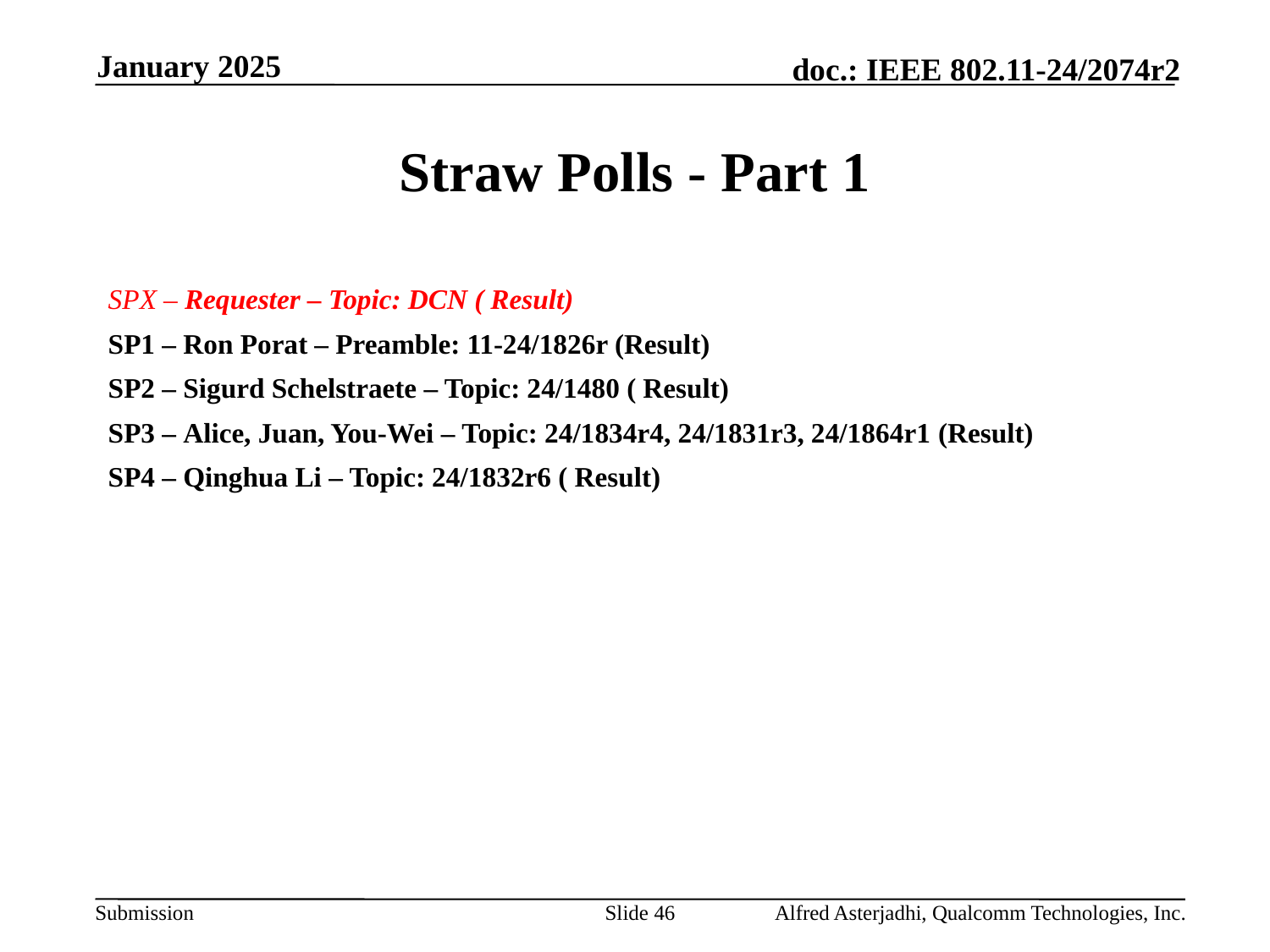

January 2025
# Straw Polls - Part 1
SPX – Requester – Topic: DCN ( Result)
SP1 – Ron Porat – Preamble: 11-24/1826r (Result)
SP2 – Sigurd Schelstraete – Topic: 24/1480 ( Result)
SP3 – Alice, Juan, You-Wei – Topic: 24/1834r4, 24/1831r3, 24/1864r1 (Result)
SP4 – Qinghua Li – Topic: 24/1832r6 ( Result)
Slide 46
Alfred Asterjadhi, Qualcomm Technologies, Inc.